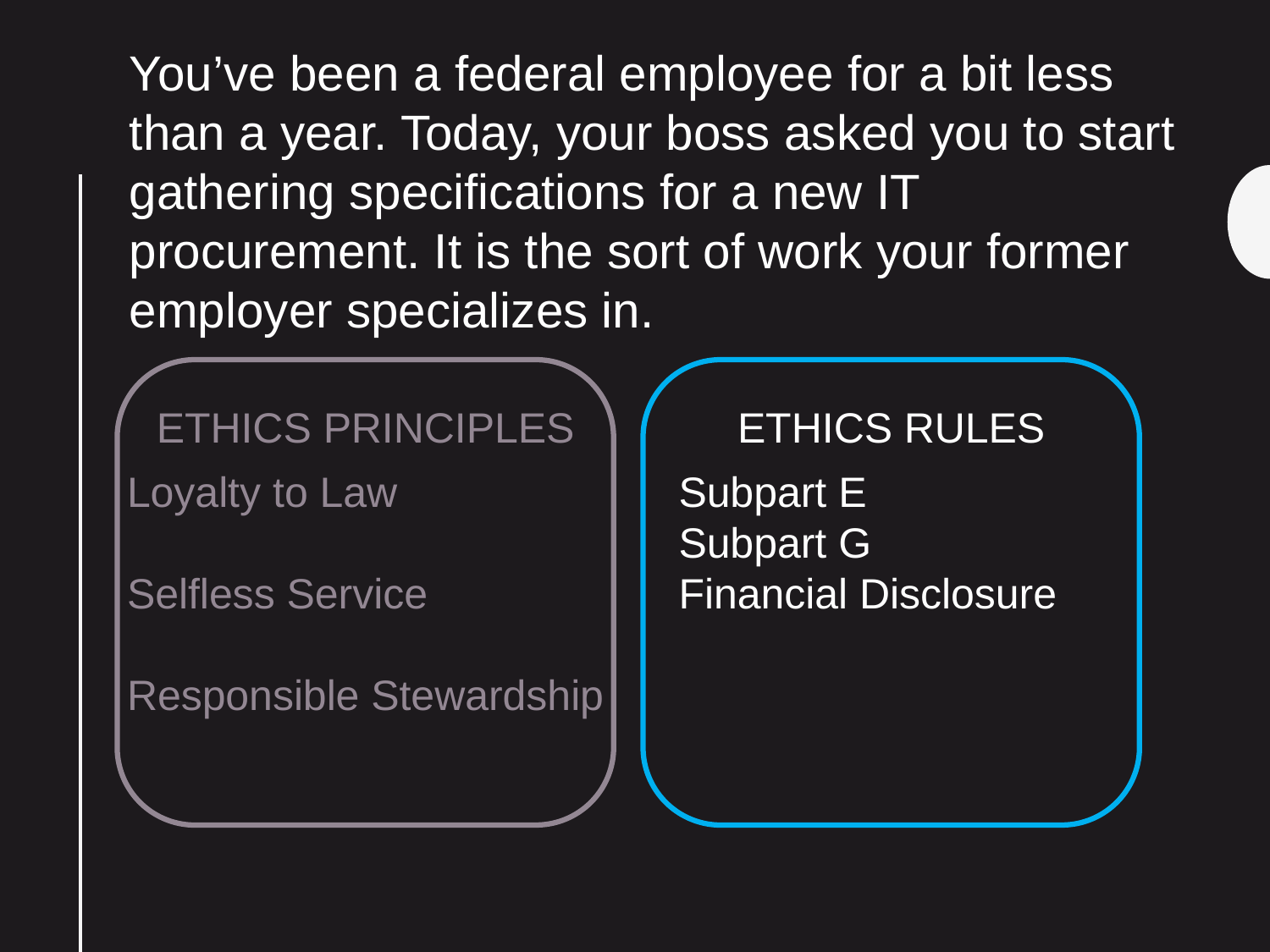

# SCENARIO [7] – ETHICS rules
You’ve been a federal employee for a bit less than a year. Today, your boss asked you to start gathering specifications for a new IT procurement. It is the sort of work your former employer specializes in.

ETHICS PRINCIPLES
ETHICS RULES
Loyalty to Law

Selfless Service

Responsible Stewardship
Subpart E
Subpart G
Financial Disclosure